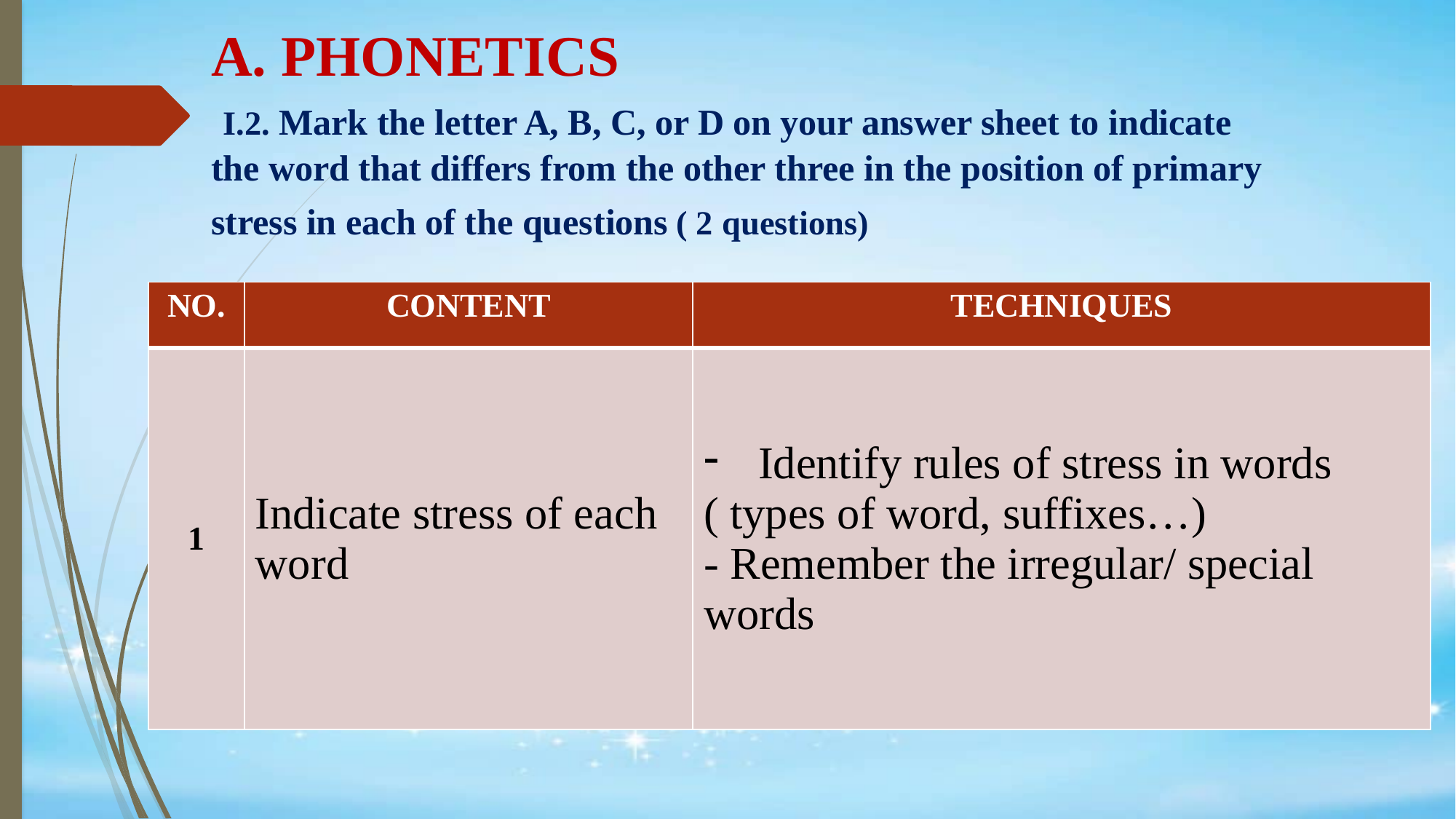

# A. PHONETICS I.2. Mark the letter A, B, C, or D on your answer sheet to indicate the word that differs from the other three in the position of primary stress in each of the questions ( 2 questions)
| NO. | CONTENT | TECHNIQUES |
| --- | --- | --- |
| 1 | Indicate stress of each word | Identify rules of stress in words ( types of word, suffixes…) - Remember the irregular/ special words |